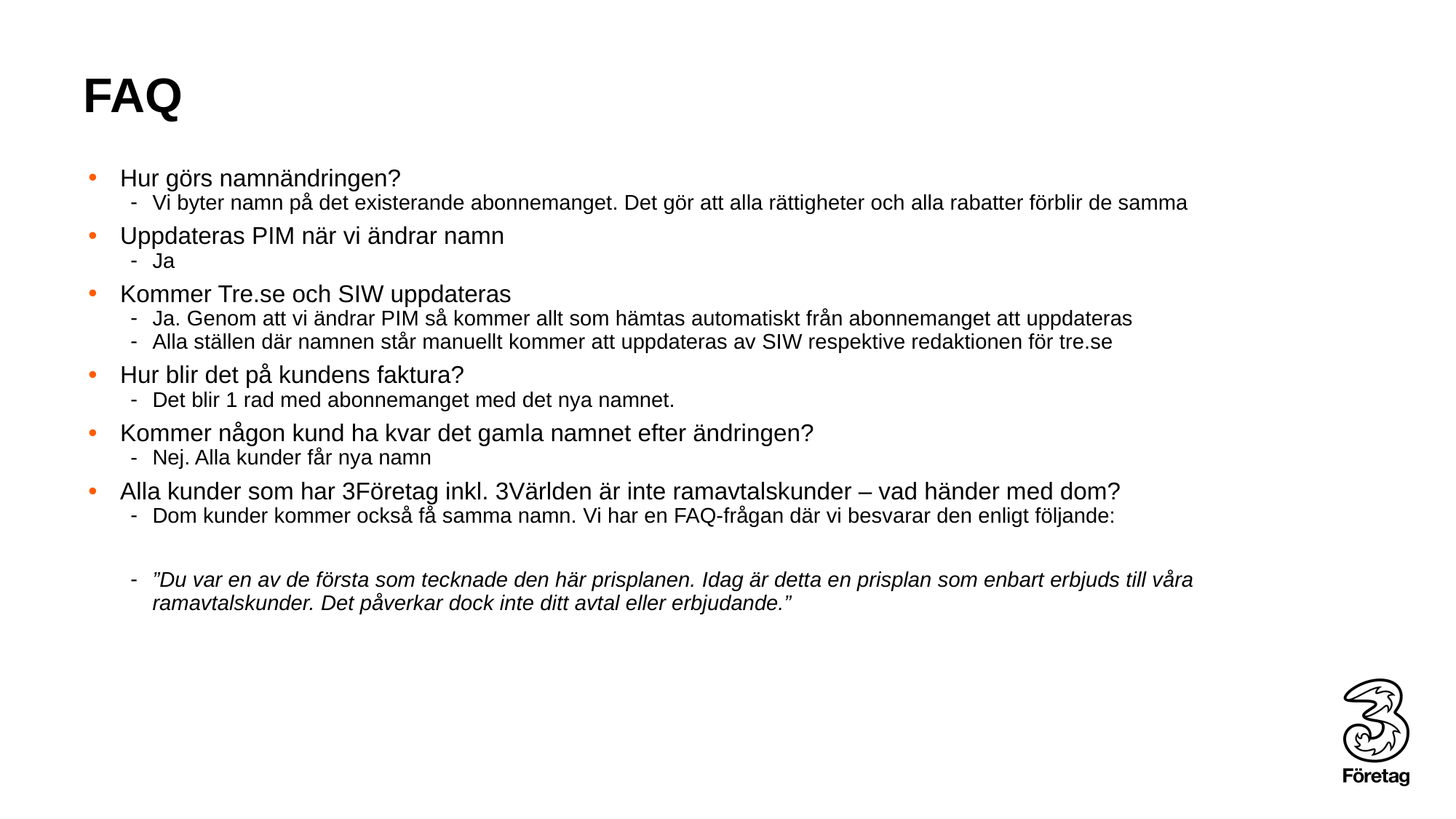

# FAQ
Hur görs namnändringen?
Vi byter namn på det existerande abonnemanget. Det gör att alla rättigheter och alla rabatter förblir de samma
Uppdateras PIM när vi ändrar namn
Ja
Kommer Tre.se och SIW uppdateras
Ja. Genom att vi ändrar PIM så kommer allt som hämtas automatiskt från abonnemanget att uppdateras
Alla ställen där namnen står manuellt kommer att uppdateras av SIW respektive redaktionen för tre.se
Hur blir det på kundens faktura?
Det blir 1 rad med abonnemanget med det nya namnet.
Kommer någon kund ha kvar det gamla namnet efter ändringen?
Nej. Alla kunder får nya namn
Alla kunder som har 3Företag inkl. 3Världen är inte ramavtalskunder – vad händer med dom?
Dom kunder kommer också få samma namn. Vi har en FAQ-frågan där vi besvarar den enligt följande:

”Du var en av de första som tecknade den här prisplanen. Idag är detta en prisplan som enbart erbjuds till våra ramavtalskunder. Det påverkar dock inte ditt avtal eller erbjudande.”